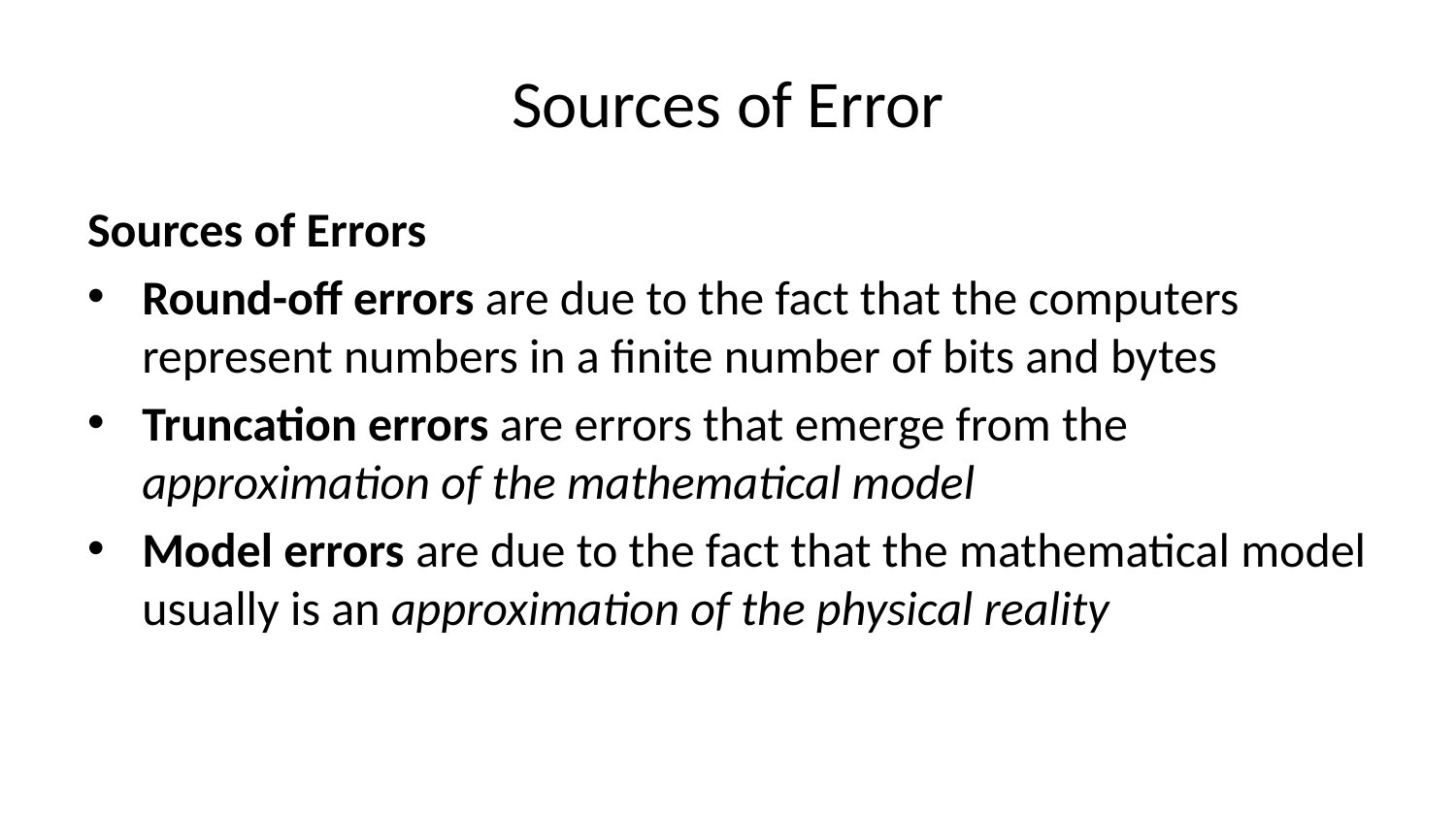

# Sources of Error
Sources of Errors
Round-off errors are due to the fact that the computers represent numbers in a finite number of bits and bytes
Truncation errors are errors that emerge from the approximation of the mathematical model
Model errors are due to the fact that the mathematical model usually is an approximation of the physical reality